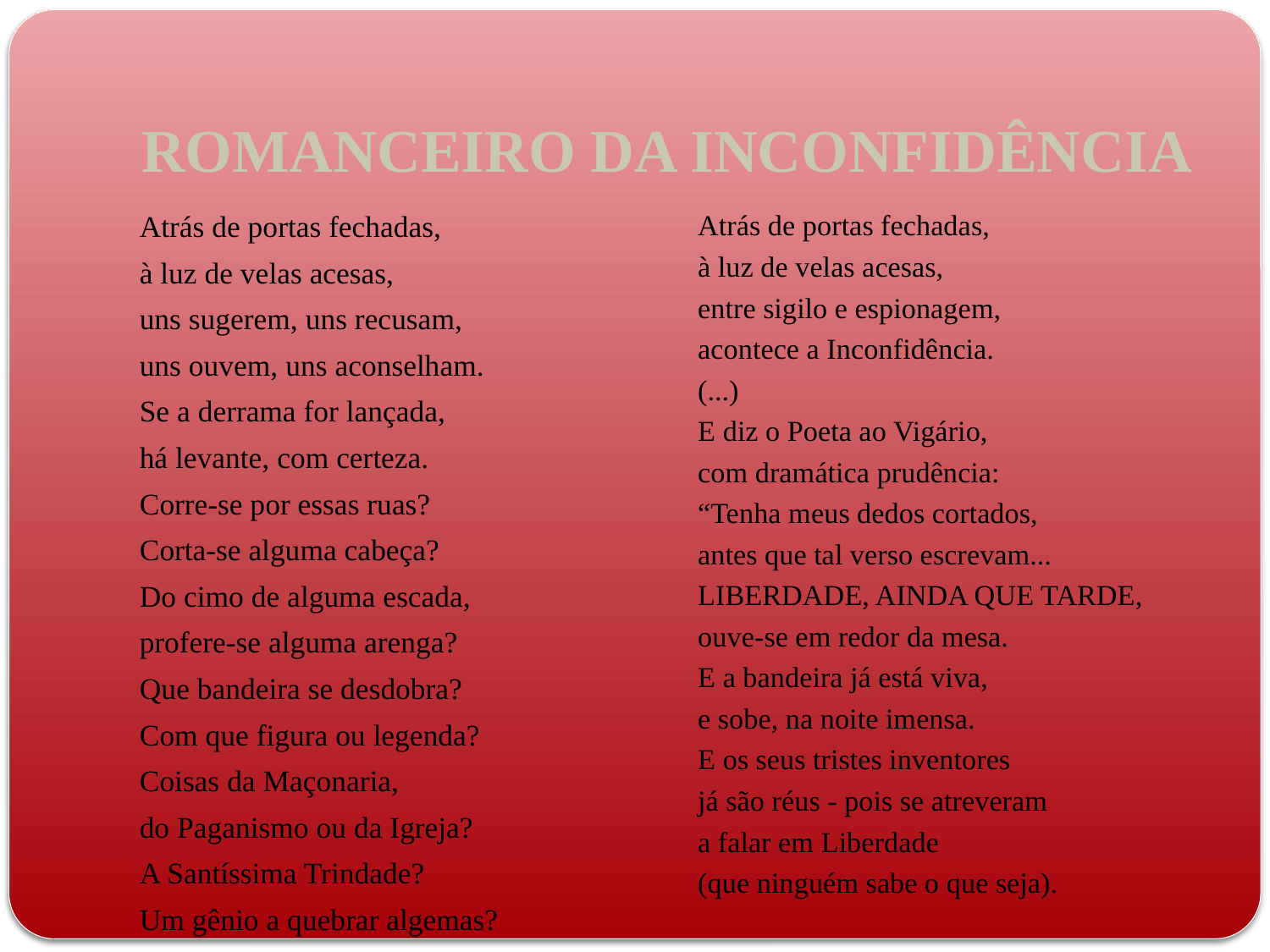

# ROMANCEIRO DA INCONFIDÊNCIA
Atrás de portas fechadas,
à luz de velas acesas,
uns sugerem, uns recusam,
uns ouvem, uns aconselham.
Se a derrama for lançada,
há levante, com certeza.
Corre-se por essas ruas?
Corta-se alguma cabeça?
Do cimo de alguma escada,
profere-se alguma arenga?
Que bandeira se desdobra?
Com que figura ou legenda?
Coisas da Maçonaria,
do Paganismo ou da Igreja?
A Santíssima Trindade?
Um gênio a quebrar algemas?
Atrás de portas fechadas,
à luz de velas acesas,
entre sigilo e espionagem,
acontece a Inconfidência.
(...)
E diz o Poeta ao Vigário,
com dramática prudência:
“Tenha meus dedos cortados,
antes que tal verso escrevam...
LIBERDADE, AINDA QUE TARDE,
ouve-se em redor da mesa.
E a bandeira já está viva,
e sobe, na noite imensa.
E os seus tristes inventores
já são réus - pois se atreveram
a falar em Liberdade
(que ninguém sabe o que seja).